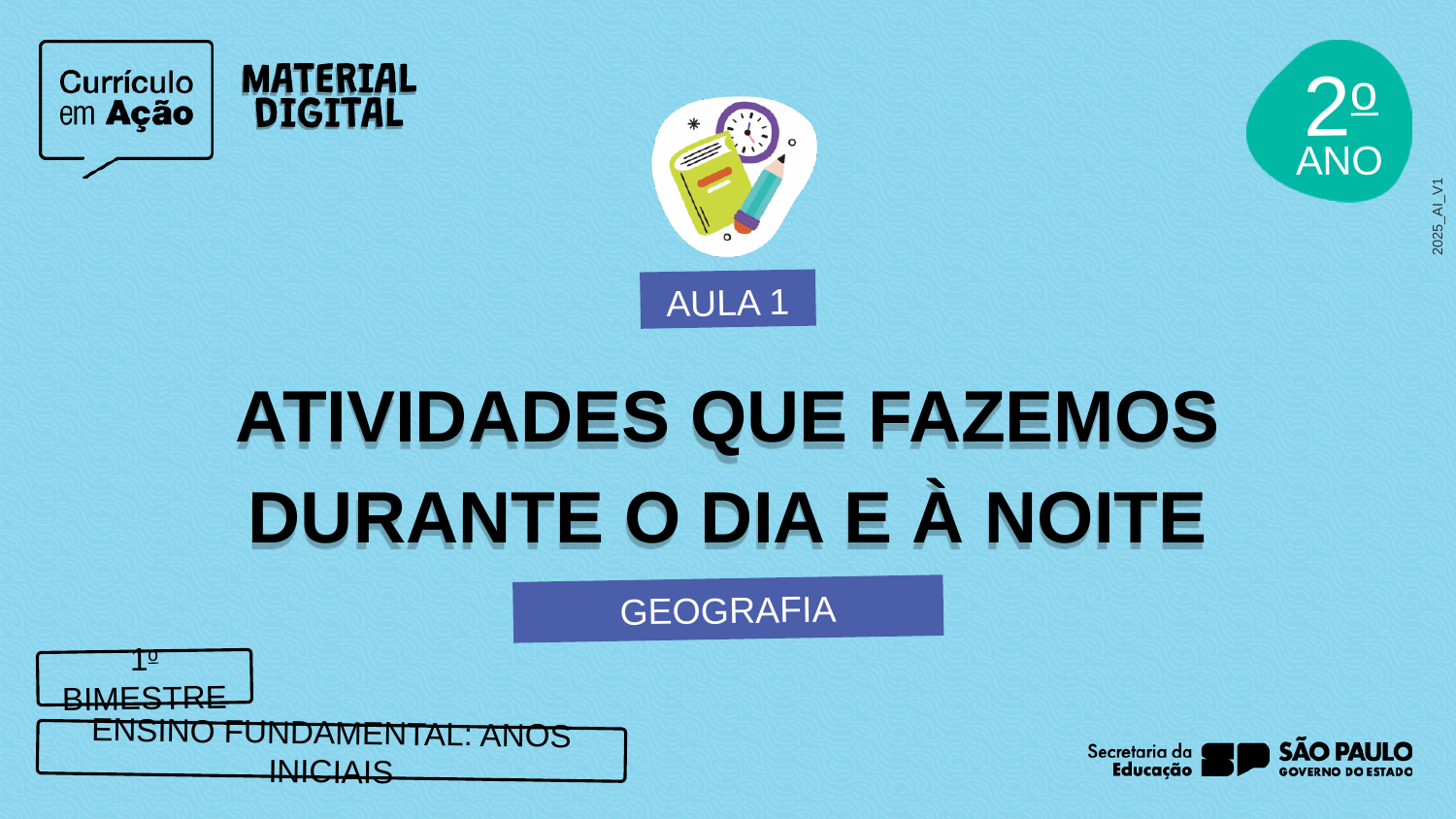

2o
AULA 1
ATIVIDADES QUE FAZEMOS DURANTE O DIA E À NOITE
GEOGRAFIA
1o BIMESTRE
ENSINO FUNDAMENTAL: ANOS INICIAIS